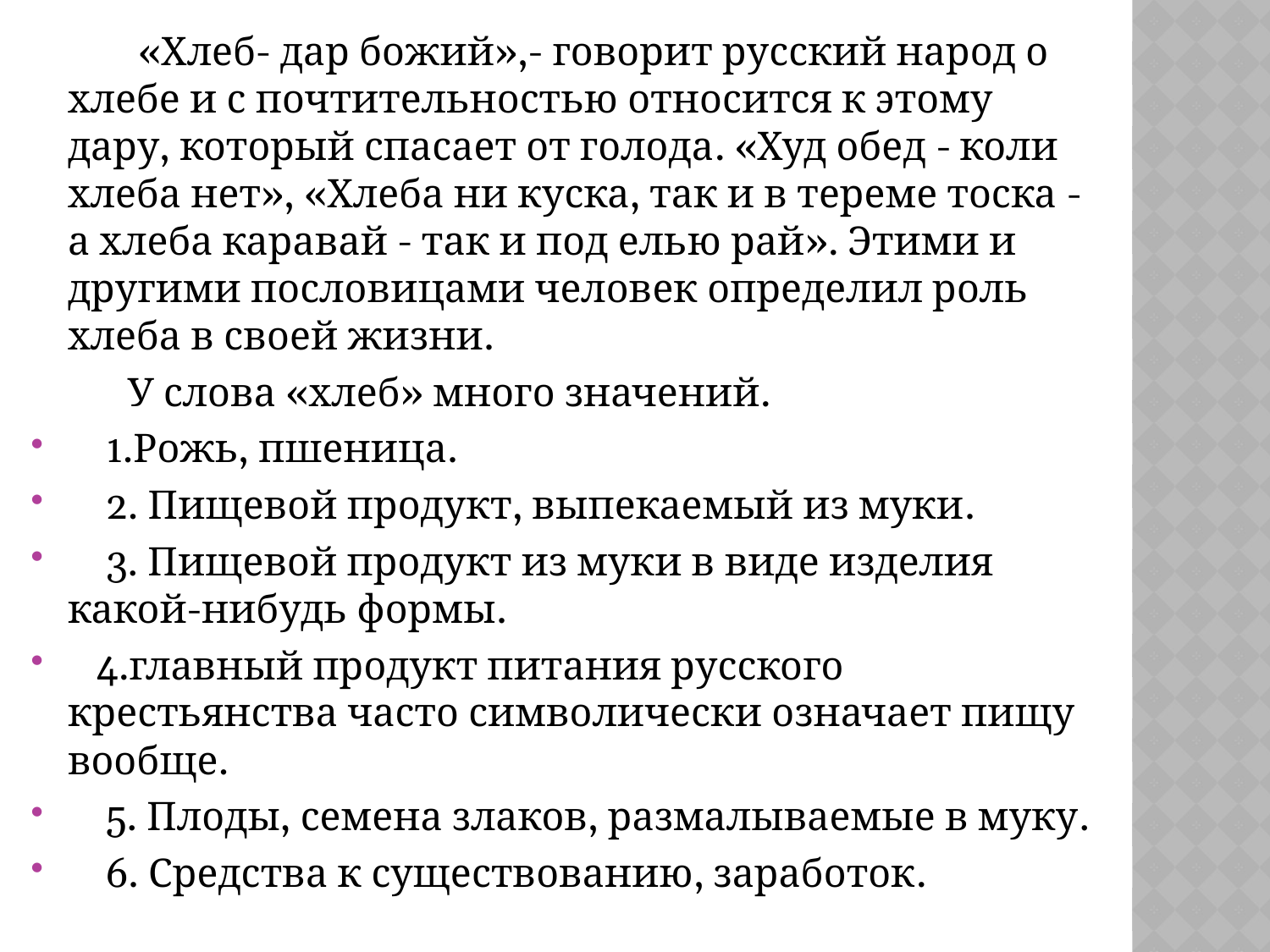

«Хлеб- дар божий»,- говорит русский народ о хлебе и с почтительностью относится к этому дару, который спасает от голода. «Худ обед - коли хлеба нет», «Хлеба ни куска, так и в тереме тоска - а хлеба каравай - так и под елью рай». Этими и другими пословицами человек определил роль хлеба в своей жизни.
          У слова «хлеб» много значений.
    1.Рожь, пшеница.
    2. Пищевой продукт, выпекаемый из муки.
    3. Пищевой продукт из муки в виде изделия какой-нибудь формы.
   4.главный продукт питания русского крестьянства часто символически означает пищу вообще.
    5. Плоды, семена злаков, размалываемые в муку.
    6. Средства к существованию, заработок.

#